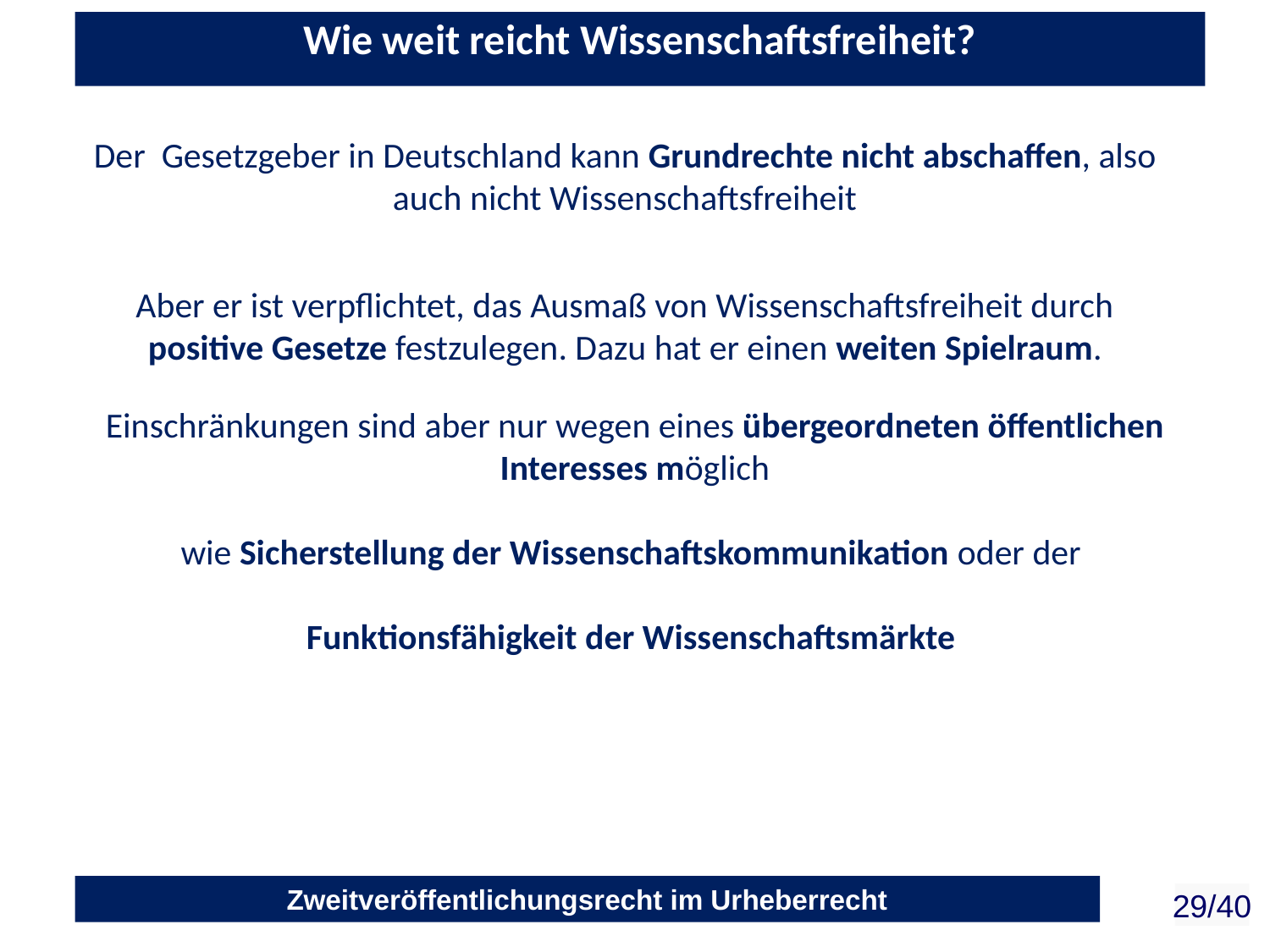

Wie weit reicht Wissenschaftsfreiheit?
Der  Gesetzgeber in Deutschland kann Grundrechte nicht abschaffen, also auch nicht Wissenschaftsfreiheit
Aber er ist verpflichtet, das Ausmaß von Wissenschaftsfreiheit durch positive Gesetze festzulegen. Dazu hat er einen weiten Spielraum.
Einschränkungen sind aber nur wegen eines übergeordneten öffentlichen Interesses möglich
wie Sicherstellung der Wissenschaftskommunikation oder der
Funktionsfähigkeit der Wissenschaftsmärkte